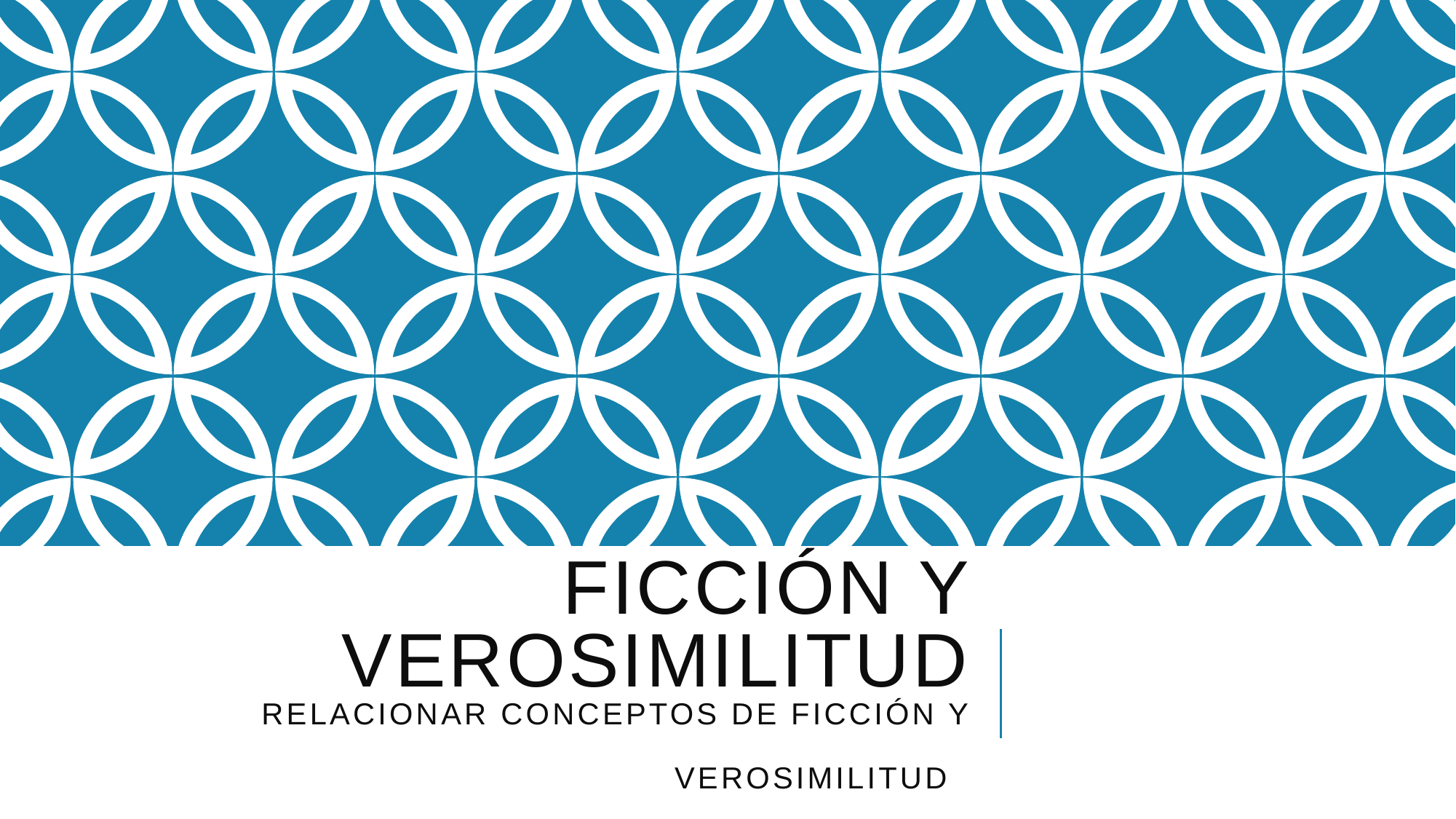

# Ficción y verosimilitud RELACIONAR CONCEPTOS DE FICCIÓN Y VEROSIMILITUD